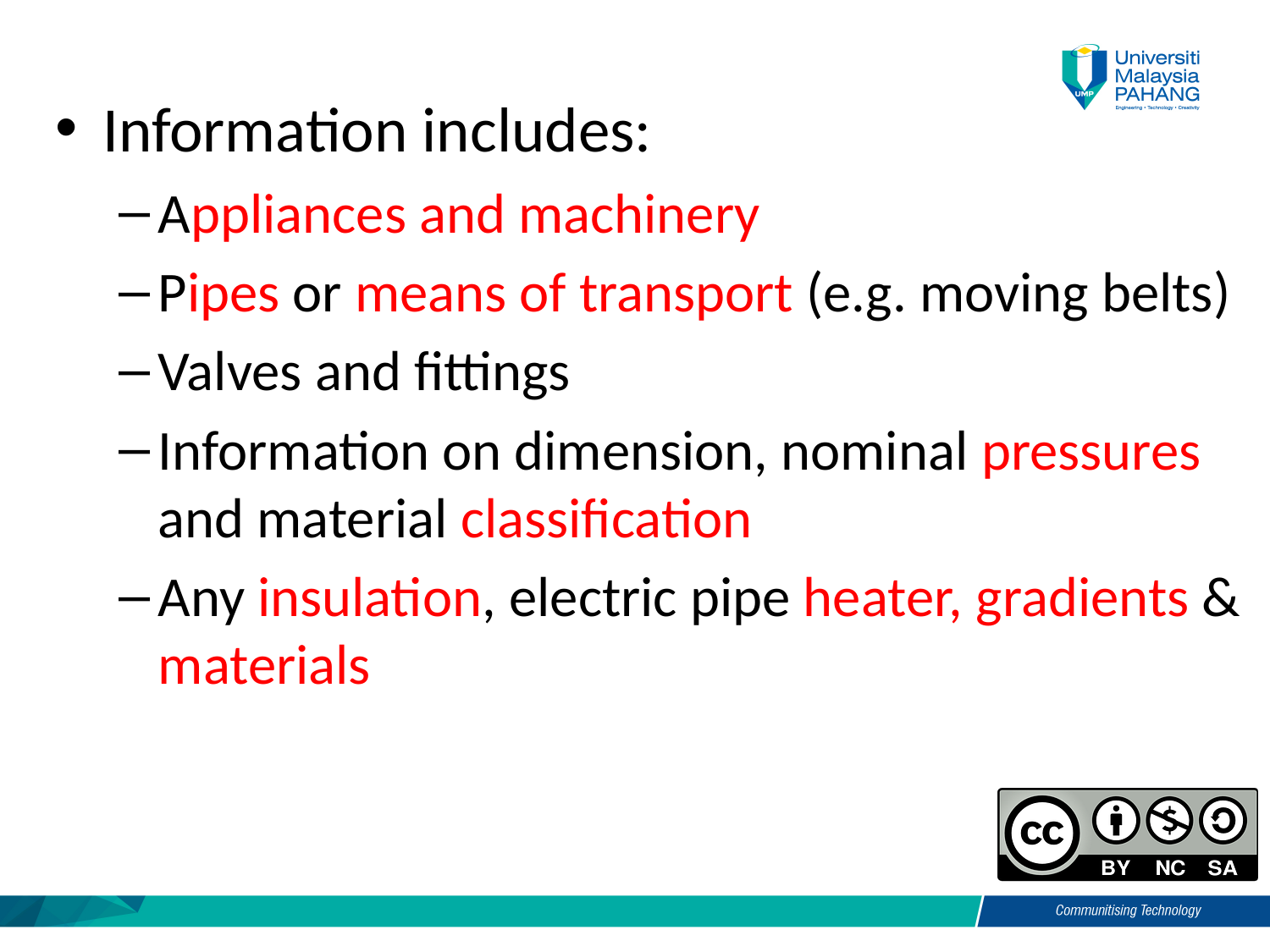

Information includes:
Appliances and machinery
Pipes or means of transport (e.g. moving belts)
Valves and fittings
Information on dimension, nominal pressures and material classification
Any insulation, electric pipe heater, gradients & materials